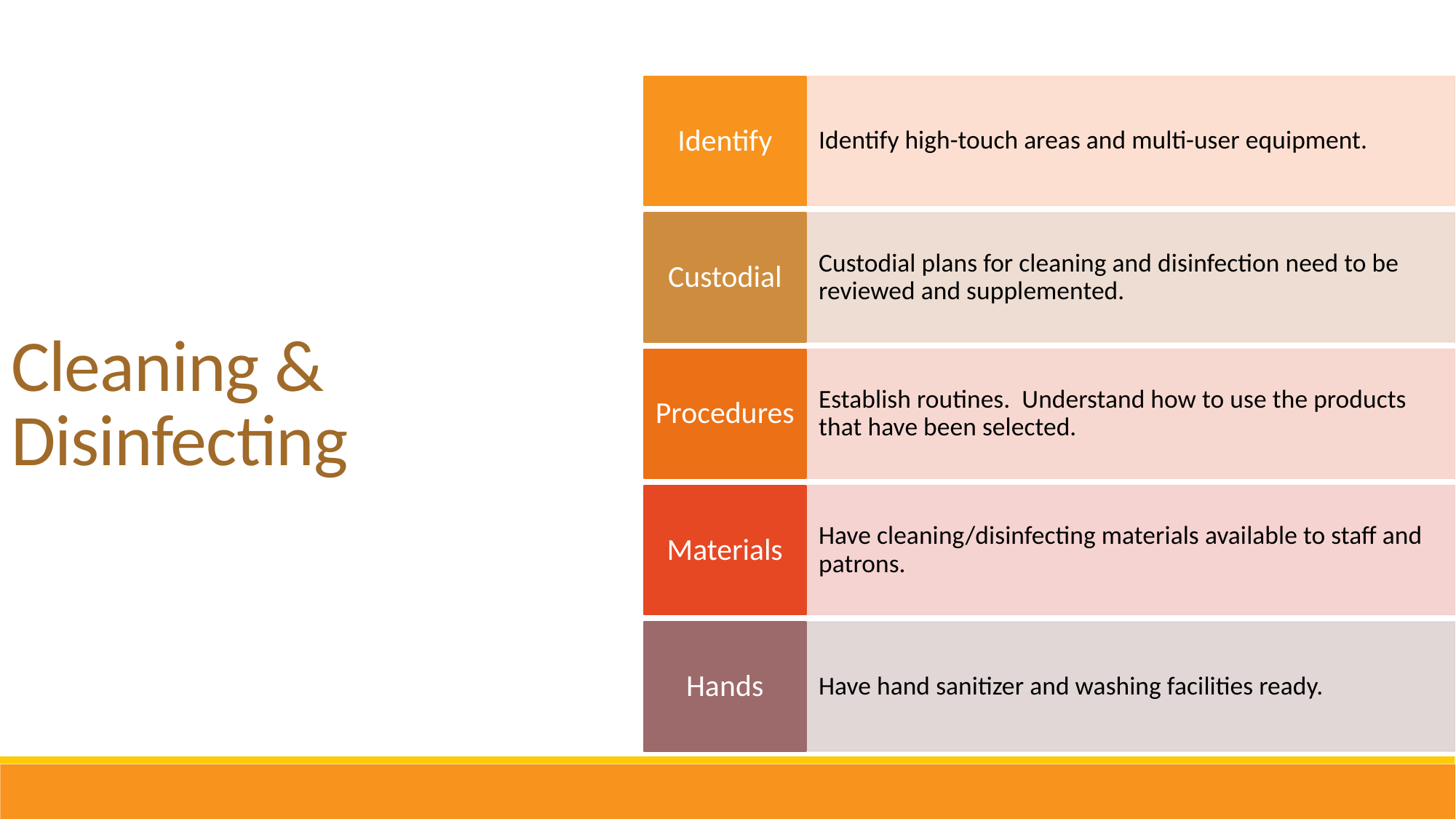

Cleaning & Disinfecting
Identify high-touch areas and multi-user equipment.
Identify
Custodial plans for cleaning and disinfection need to be reviewed and supplemented.
Custodial
Establish routines.  Understand how to use the products that have been selected.
Procedures
Have cleaning/disinfecting materials available to staff and patrons.
Materials
Have hand sanitizer and washing facilities ready.
Hands